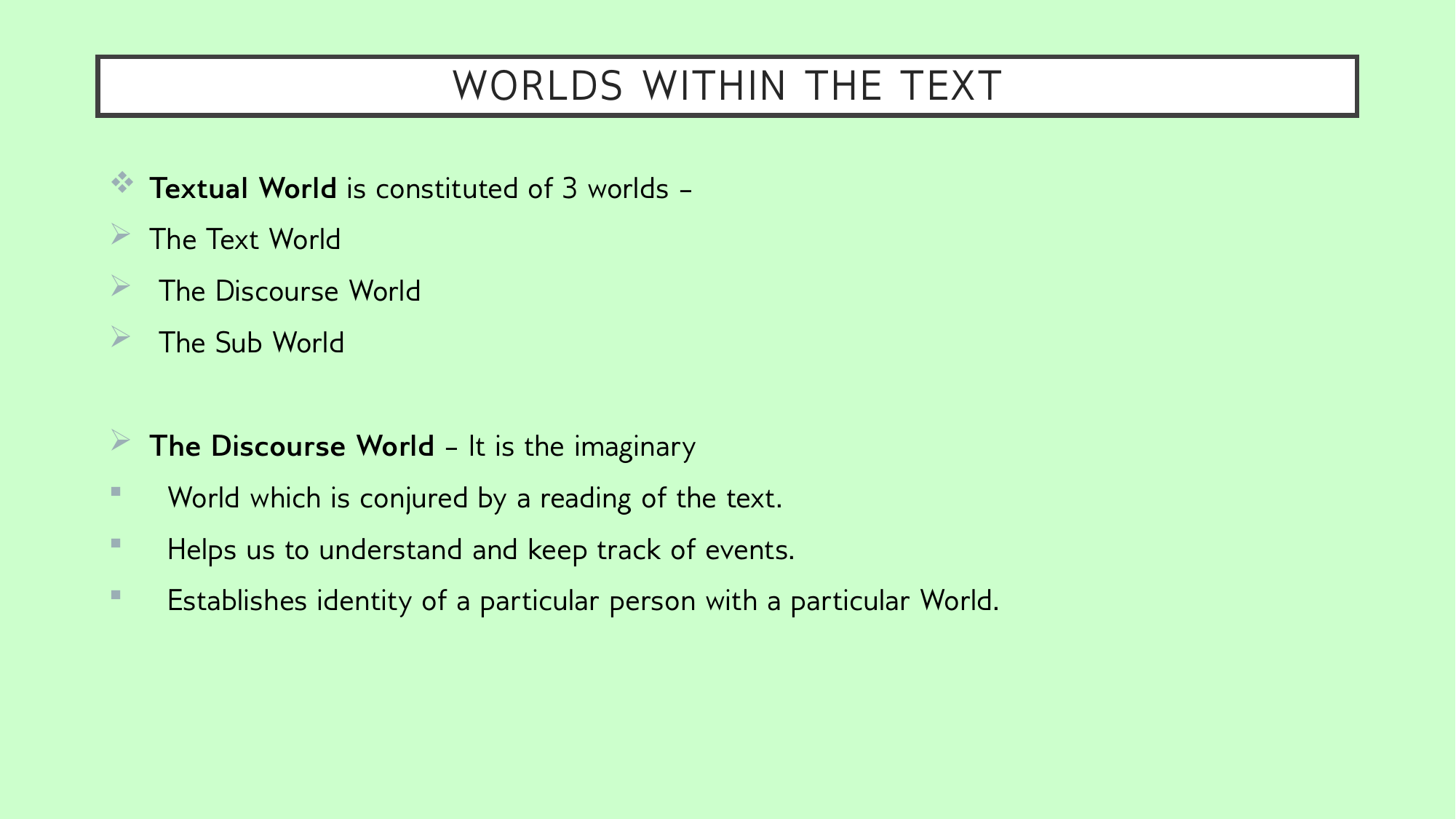

# Worlds Within the text
Textual World is constituted of 3 worlds –
The Text World
 The Discourse World
 The Sub World

The Discourse World – It is the imaginary
  World which is conjured by a reading of the text.
  Helps us to understand and keep track of events.
  Establishes identity of a particular person with a particular World.